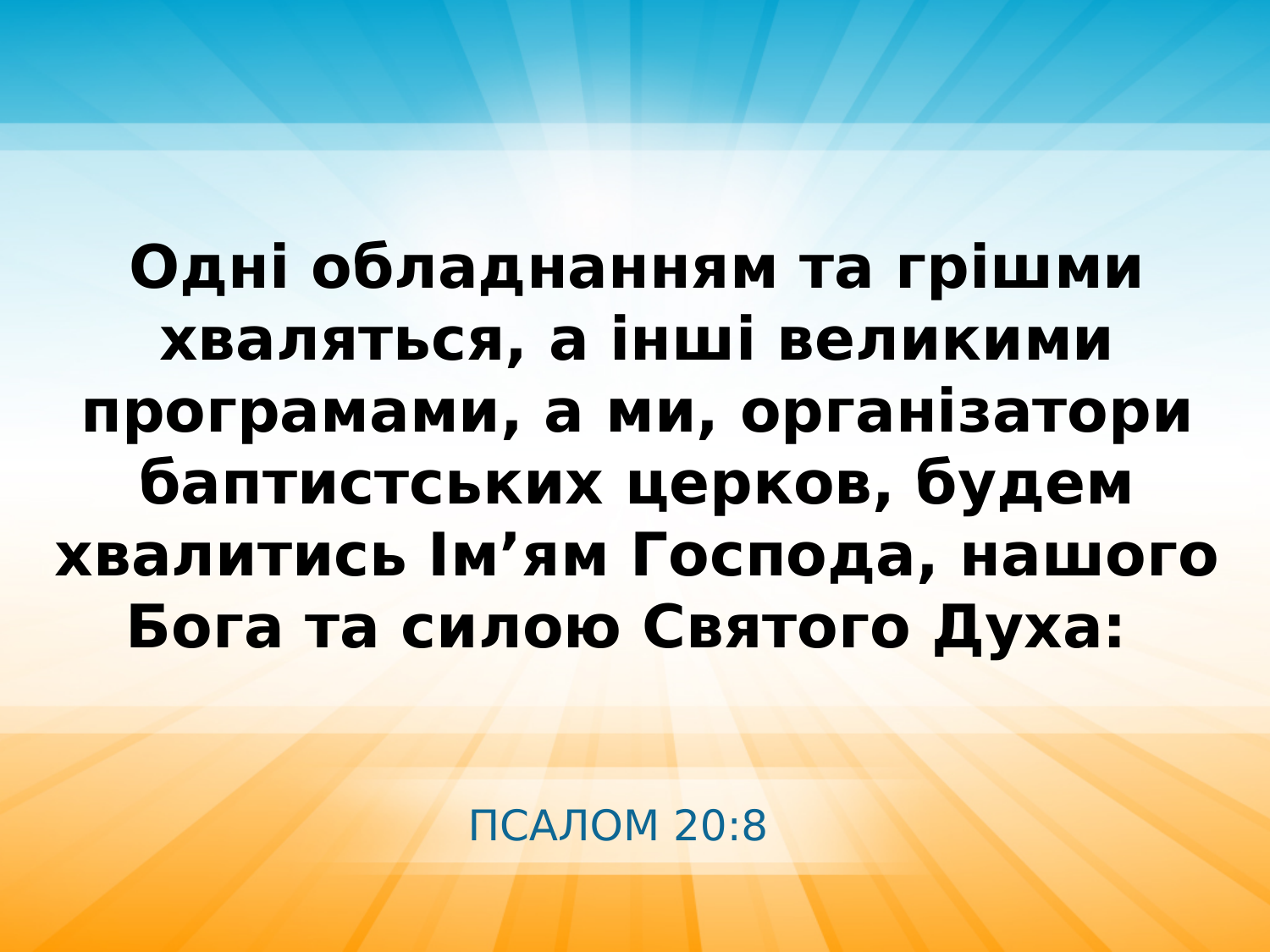

Одні обладнанням та грішми хваляться, а інші великими програмами, а ми, організатори баптистських церков, будем хвалитись Імʼям Господа, нашого Бога та силою Святого Духа:
ПСАЛОМ 20:8